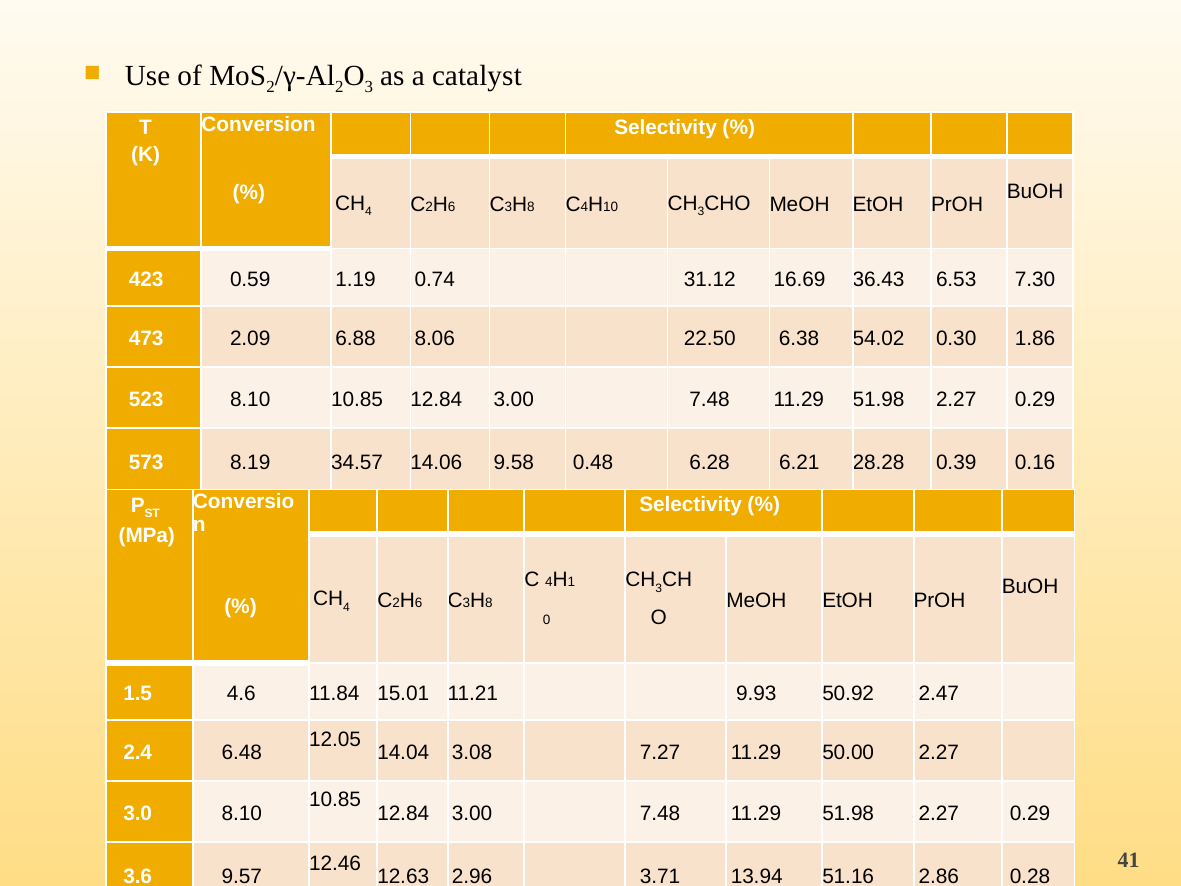

Use of MoS2/γ-Al2O3 as a catalyst

| T (K) | Conversion (%) |  |  |  | Selectivity (%) |  |  |  |  |  |
| --- | --- | --- | --- | --- | --- | --- | --- | --- | --- | --- |
|  |  | CH4 | C2H6 | C3H8 | C4H10 | CH3CHO | MeOH | EtOH | PrOH | BuOH |
| 423 | 0.59 | 1.19 | 0.74 |  |  | 31.12 | 16.69 | 36.43 | 6.53 | 7.30 |
| 473 | 2.09 | 6.88 | 8.06 |  |  | 22.50 | 6.38 | 54.02 | 0.30 | 1.86 |
| 523 | 8.10 | 10.85 | 12.84 | 3.00 |  | 7.48 | 11.29 | 51.98 | 2.27 | 0.29 |
| 573 | 8.19 | 34.57 | 14.06 | 9.58 | 0.48 | 6.28 | 6.21 | 28.28 | 0.39 | 0.16 |
| PST (MPa) | Conversion (%) |  |  |  |  | Selectivity (%) |  |  |  |  |
| --- | --- | --- | --- | --- | --- | --- | --- | --- | --- | --- |
|  |  | CH4 | C2H6 | C3H8 | C 4H1 0 | CH3CH O | MeOH | EtOH | PrOH | BuOH |
| 1.5 | 4.6 | 11.84 | 15.01 | 11.21 |  |  | 9.93 | 50.92 | 2.47 |  |
| 2.4 | 6.48 | 12.05 | 14.04 | 3.08 |  | 7.27 | 11.29 | 50.00 | 2.27 |  |
| 3.0 | 8.10 | 10.85 | 12.84 | 3.00 |  | 7.48 | 11.29 | 51.98 | 2.27 | 0.29 |
| 3.6 | 9.57 | 12.46 | 12.63 | 2.96 |  | 3.71 | 13.94 | 51.16 | 2.86 | 0.28 |
41